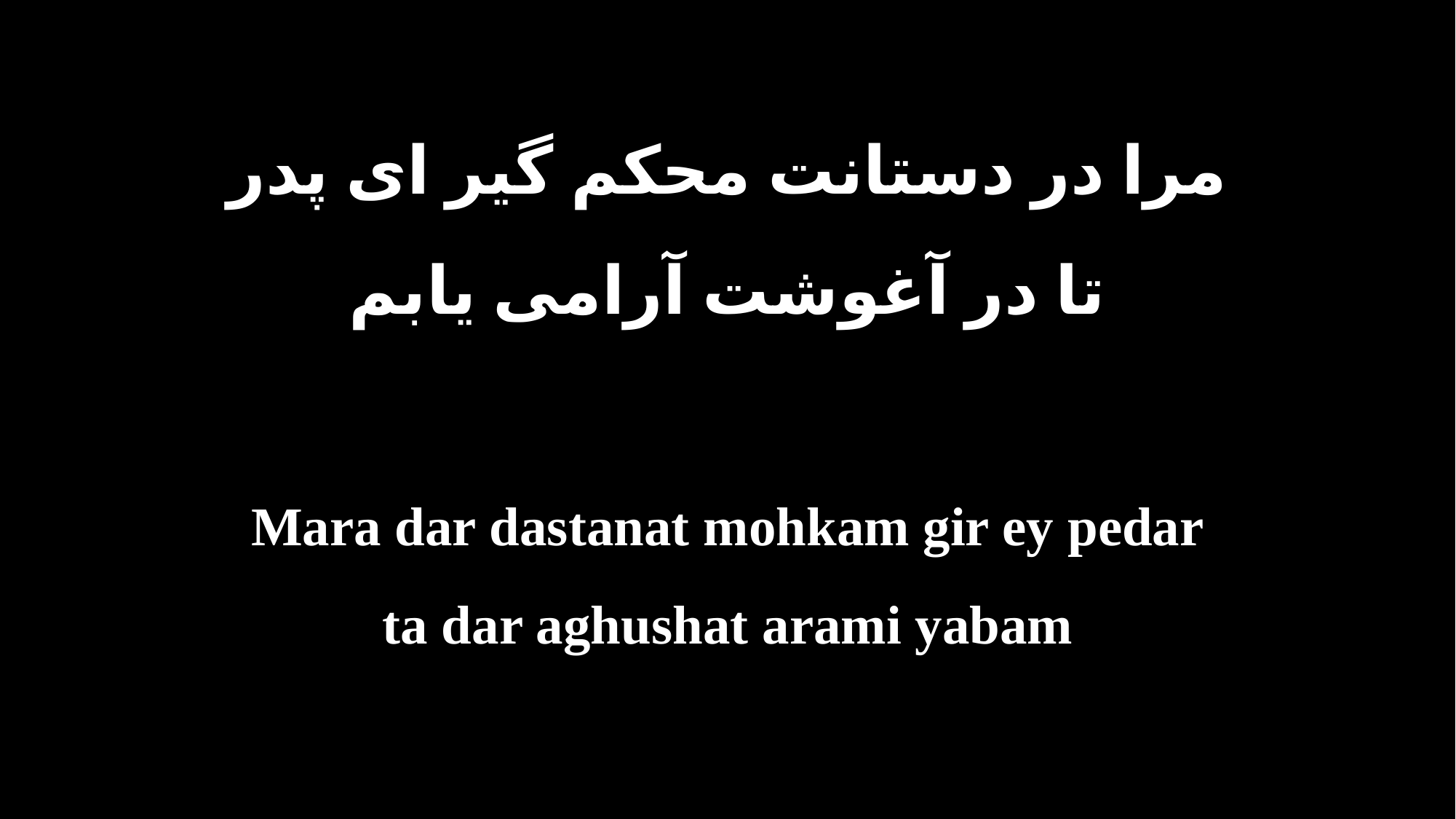

مرا در دستانت محکم گیر ای پدر
تا در آغوشت آرامی یابم

Mara dar dastanat mohkam gir ey pedar
ta dar aghushat arami yabam